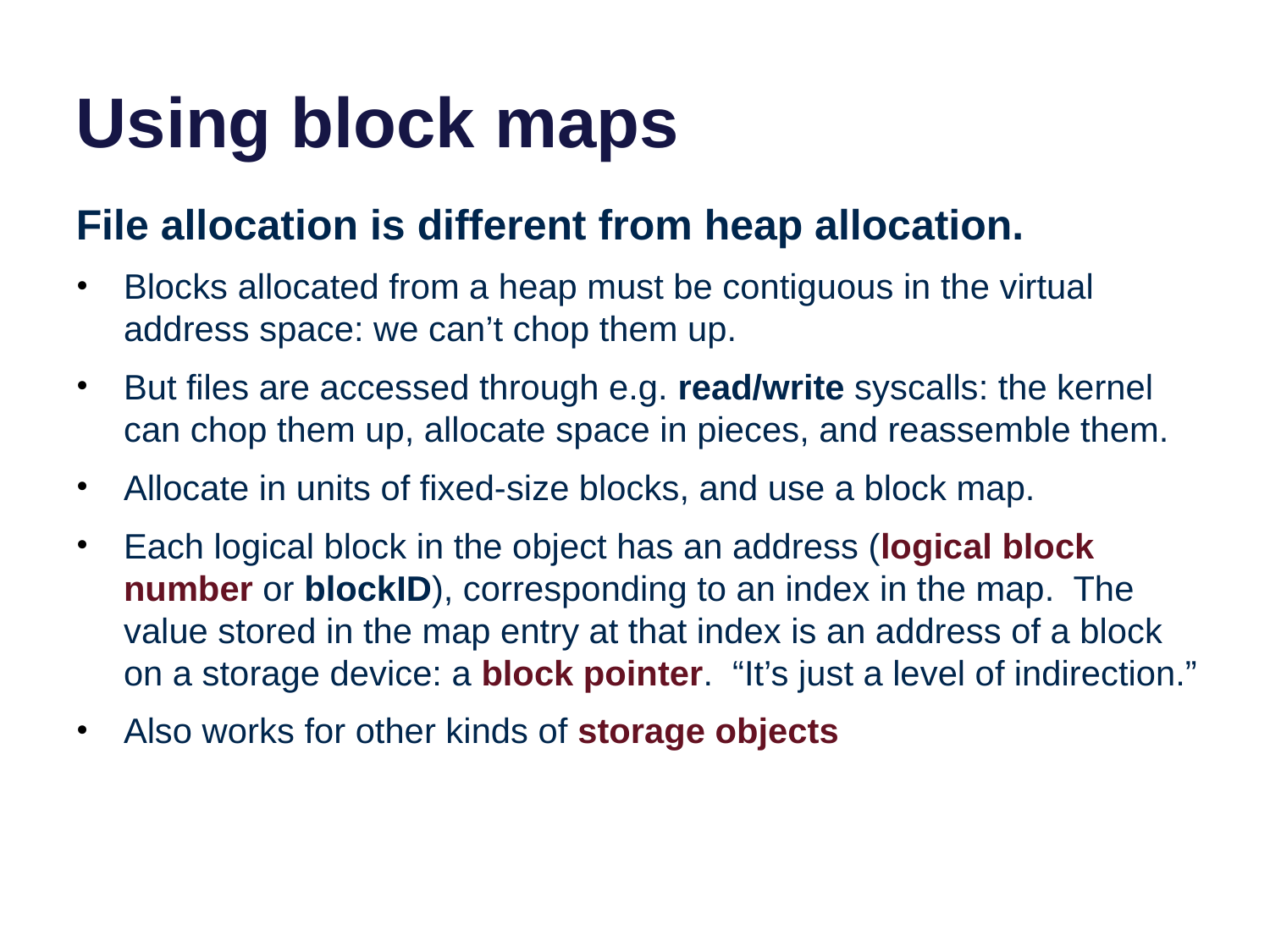

# Using block maps
File allocation is different from heap allocation.
Blocks allocated from a heap must be contiguous in the virtual address space: we can’t chop them up.
But files are accessed through e.g. read/write syscalls: the kernel can chop them up, allocate space in pieces, and reassemble them.
Allocate in units of fixed-size blocks, and use a block map.
Each logical block in the object has an address (logical block number or blockID), corresponding to an index in the map.  The value stored in the map entry at that index is an address of a block on a storage device: a block pointer.  “It’s just a level of indirection.”
Also works for other kinds of storage objects